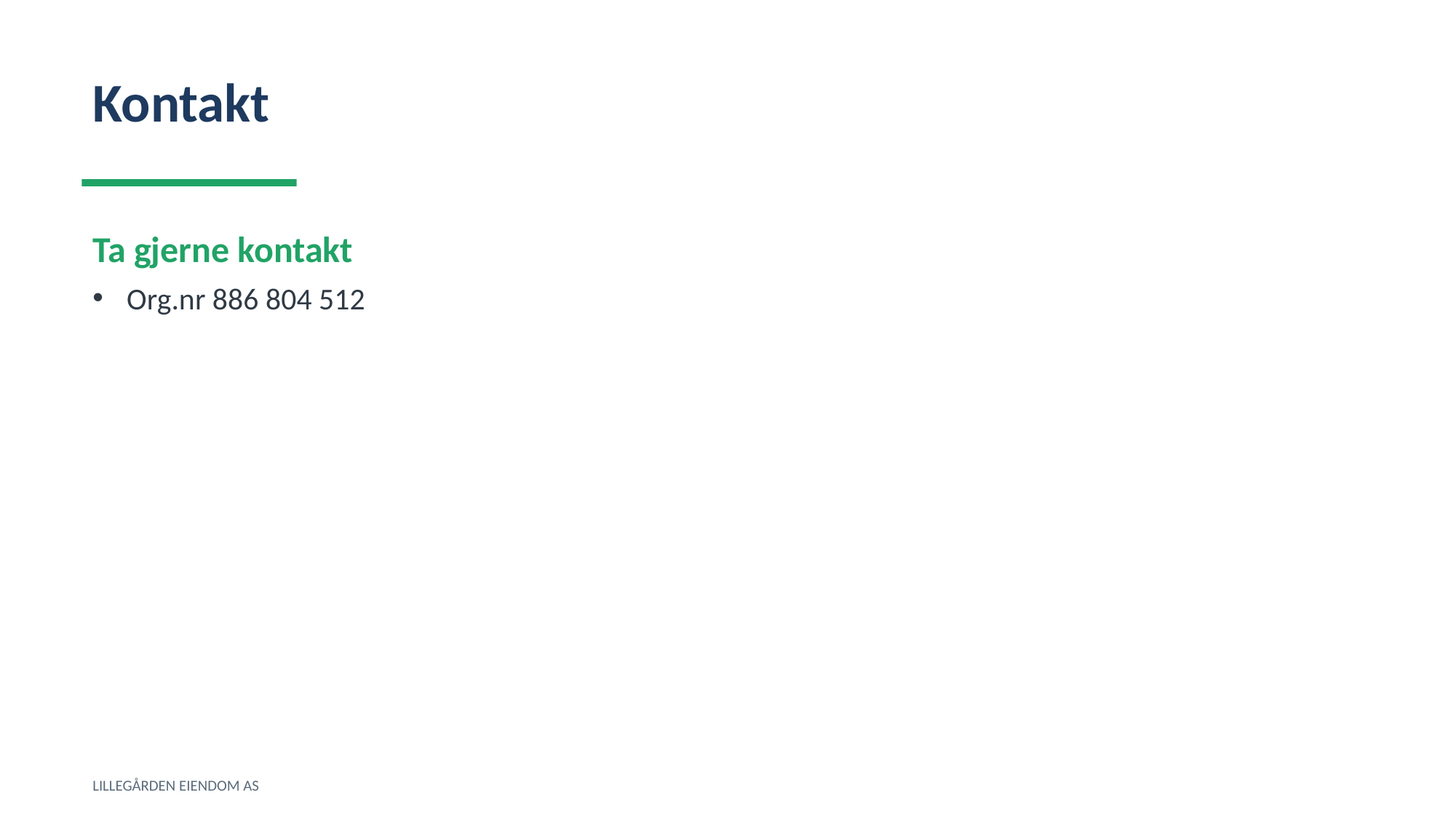

Kontakt

Ta gjerne kontakt
Org.nr 886 804 512
LILLEGÅRDEN EIENDOM AS